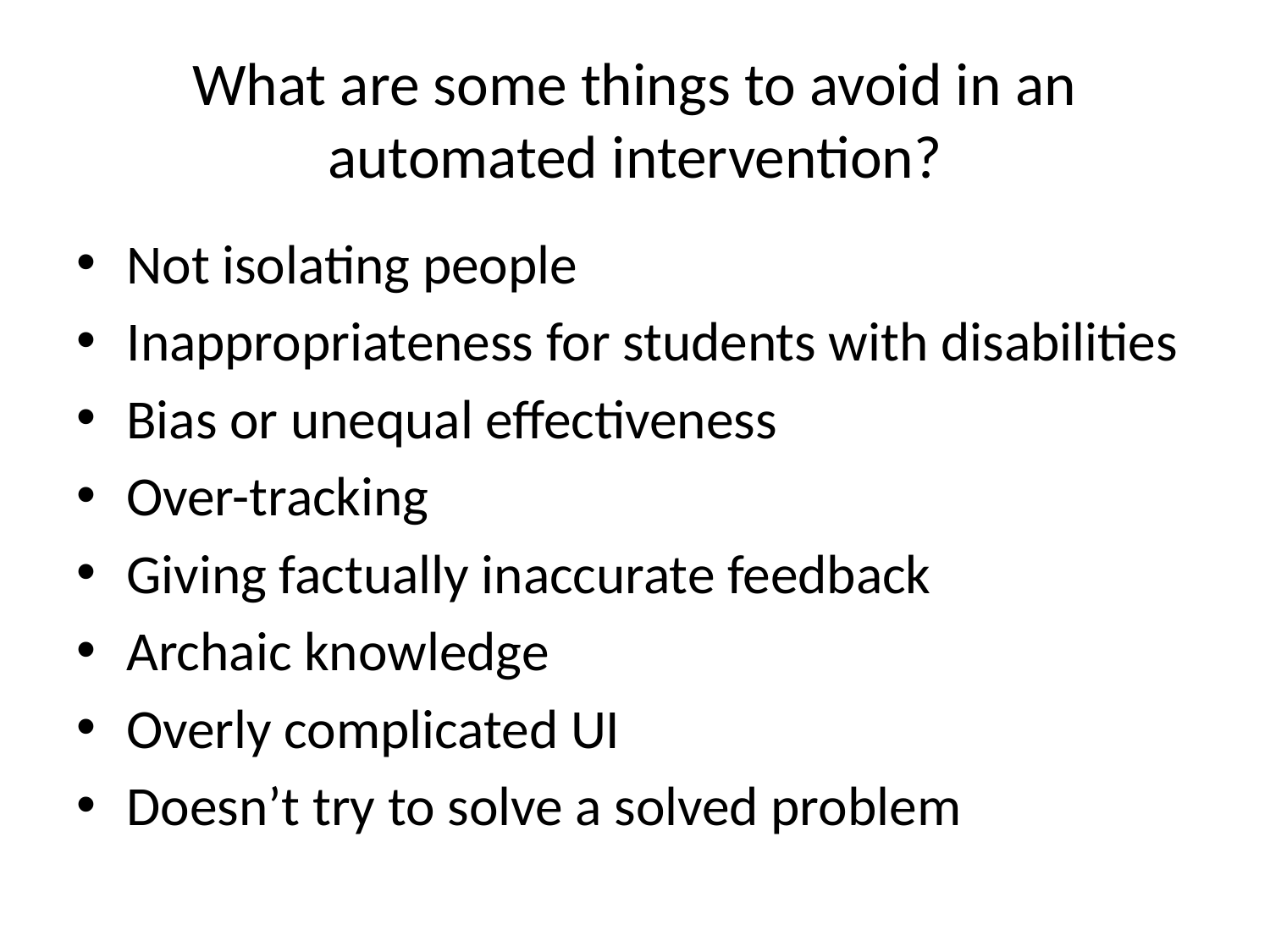

# What are some things to avoid in an automated intervention?
Not isolating people
Inappropriateness for students with disabilities
Bias or unequal effectiveness
Over-tracking
Giving factually inaccurate feedback
Archaic knowledge
Overly complicated UI
Doesn’t try to solve a solved problem